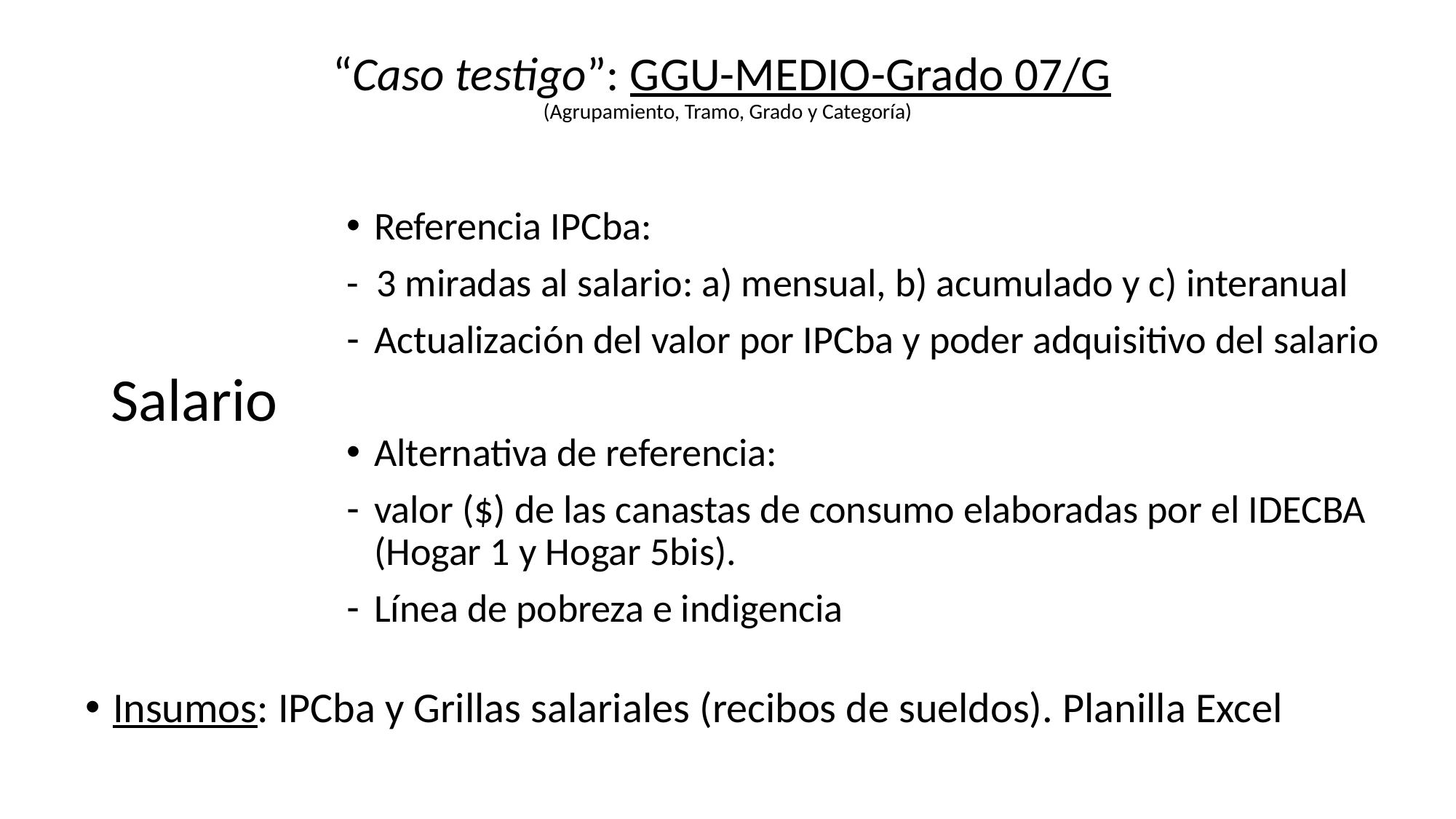

# “Caso testigo”: GGU-MEDIO-Grado 07/G (Agrupamiento, Tramo, Grado y Categoría)
Referencia IPCba:
-  3 miradas al salario: a) mensual, b) acumulado y c) interanual
Actualización del valor por IPCba y poder adquisitivo del salario

Alternativa de referencia:
valor ($) de las canastas de consumo elaboradas por el IDECBA (Hogar 1 y Hogar 5bis).
Línea de pobreza e indigencia

Salario

Insumos: IPCba y Grillas salariales (recibos de sueldos). Planilla Excel